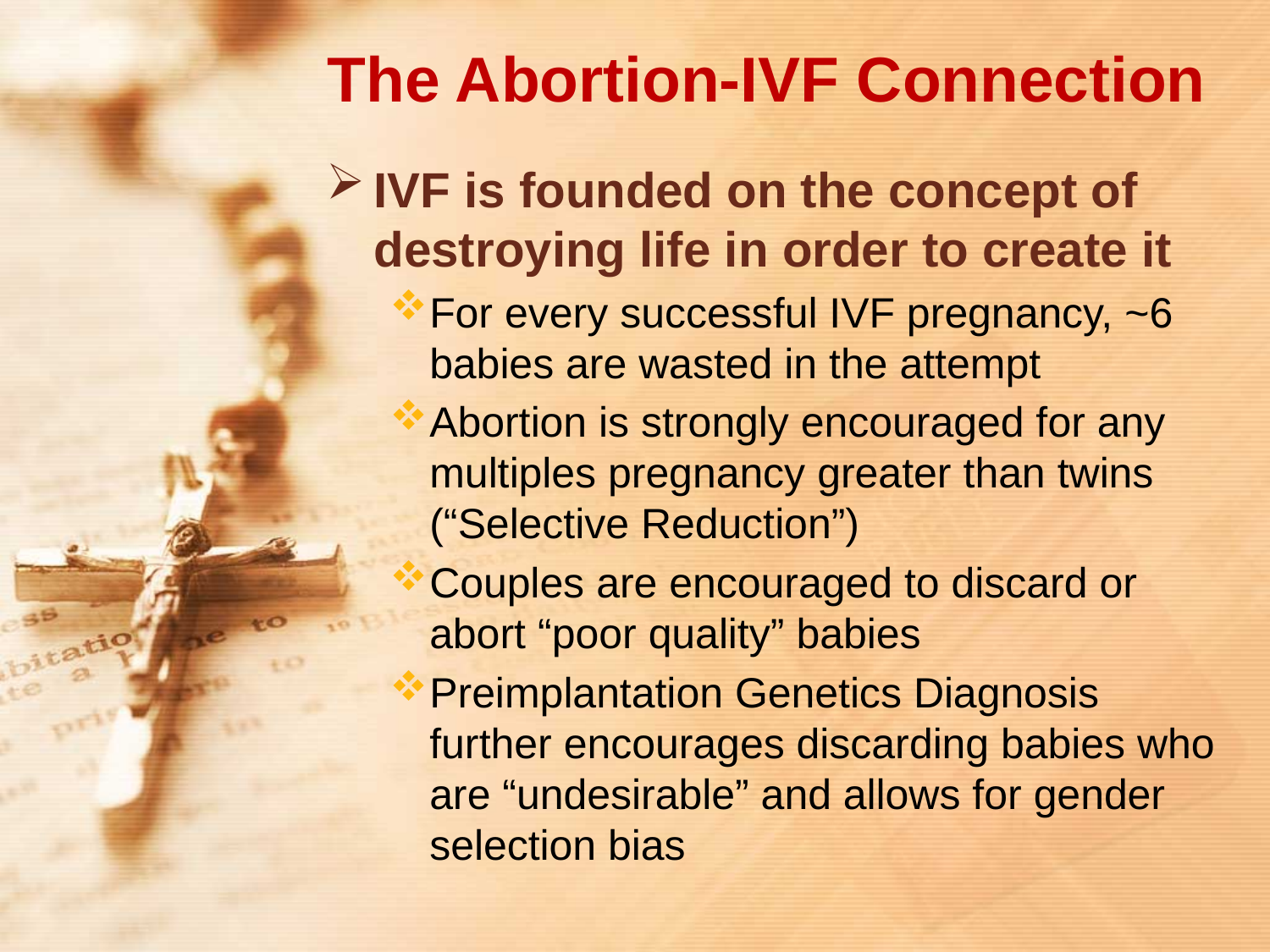

# The Abortion-IVF Connection
IVF is founded on the concept of destroying life in order to create it
For every successful IVF pregnancy, ~6 babies are wasted in the attempt
Abortion is strongly encouraged for any multiples pregnancy greater than twins (“Selective Reduction”)
Couples are encouraged to discard or abort “poor quality” babies
Preimplantation Genetics Diagnosis further encourages discarding babies who are “undesirable” and allows for gender selection bias